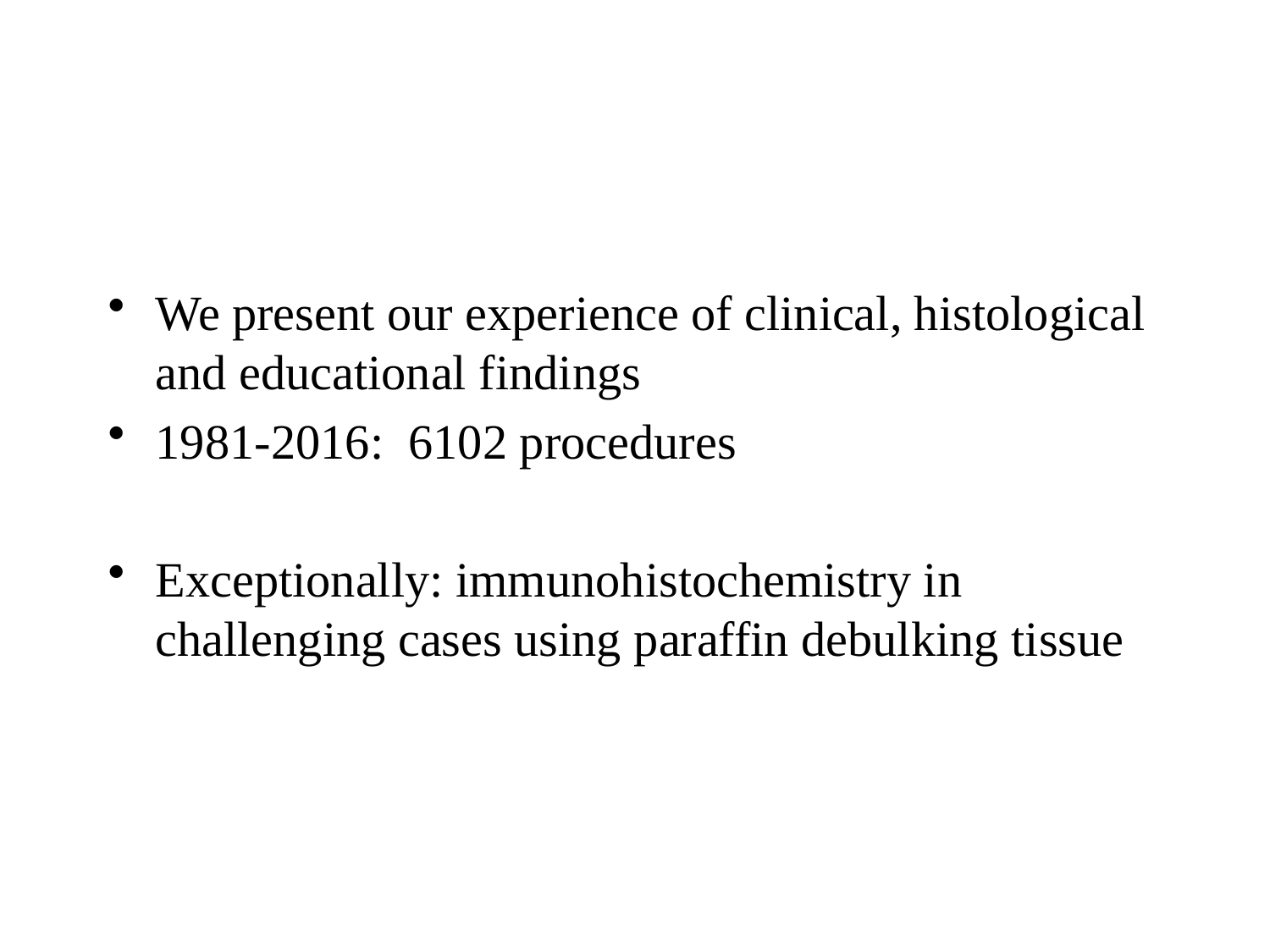

#
We present our experience of clinical, histological and educational findings
1981-2016:  6102 procedures

Exceptionally: immunohistochemistry in challenging cases using paraffin debulking tissue